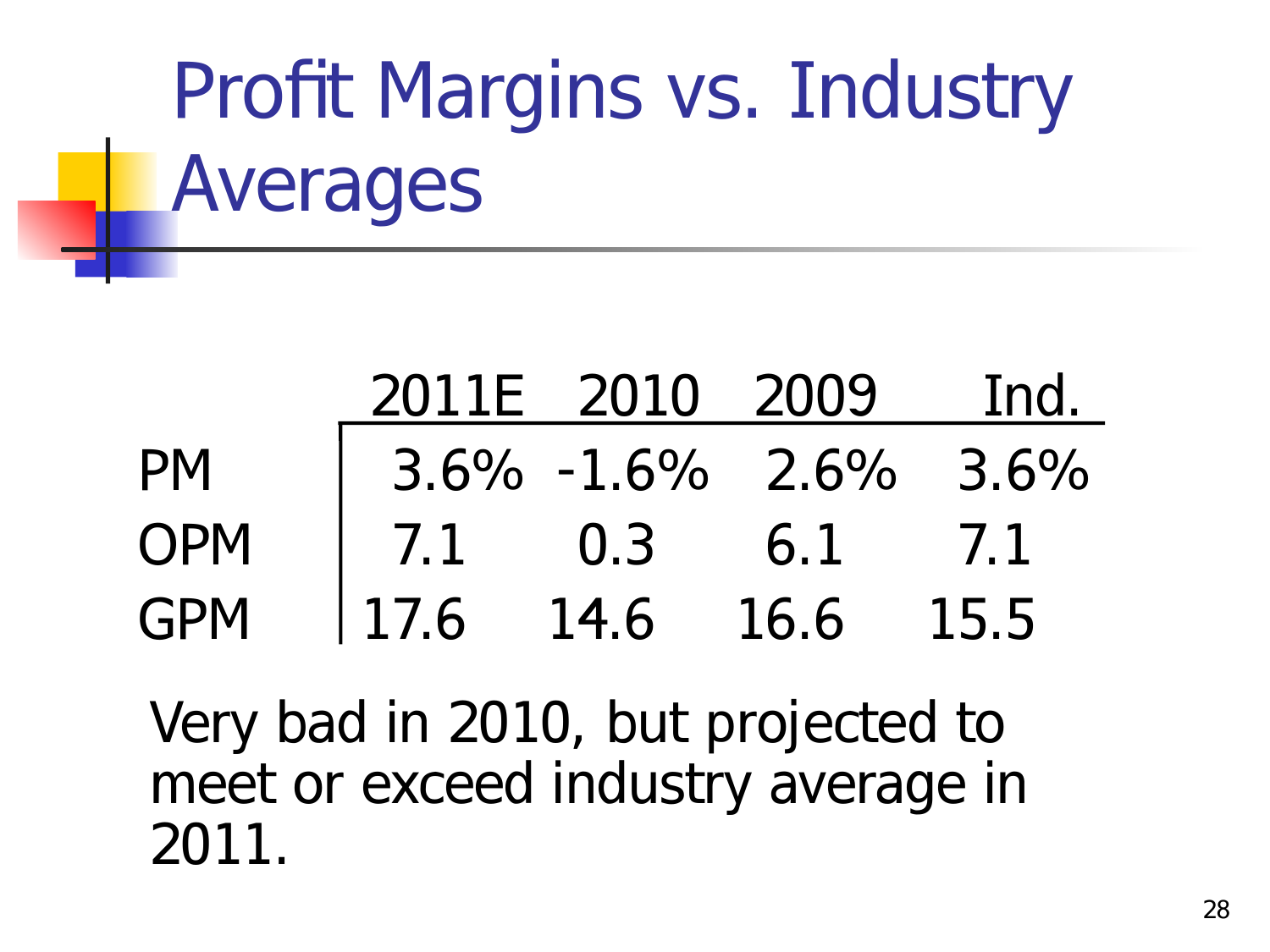

# Profit Margins vs. Industry Averages
	              2011E	   2010   2009	      Ind.
PM	3.6%	-1.6%	2.6%	3.6%
OPM	7.1	0.3	6.1	7.1
GPM	17.6	14.6	16.6	15.5

Very bad in 2010, but projected to
meet or exceed industry average in 2011.
28